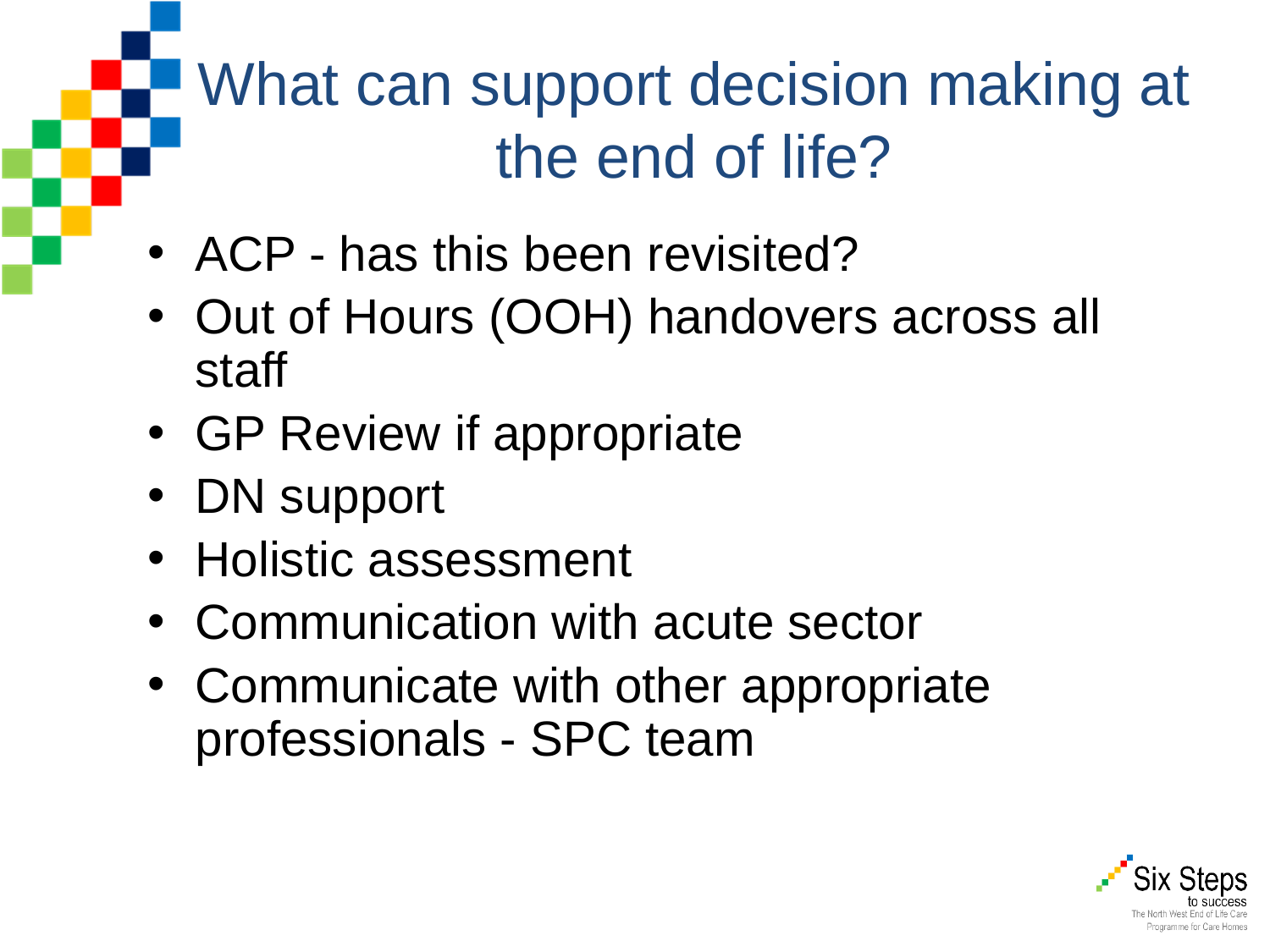

# What can support decision making at the end of life?
ACP - has this been revisited?
Out of Hours (OOH) handovers across all staff
GP Review if appropriate
DN support
Holistic assessment
Communication with acute sector
Communicate with other appropriate professionals - SPC team